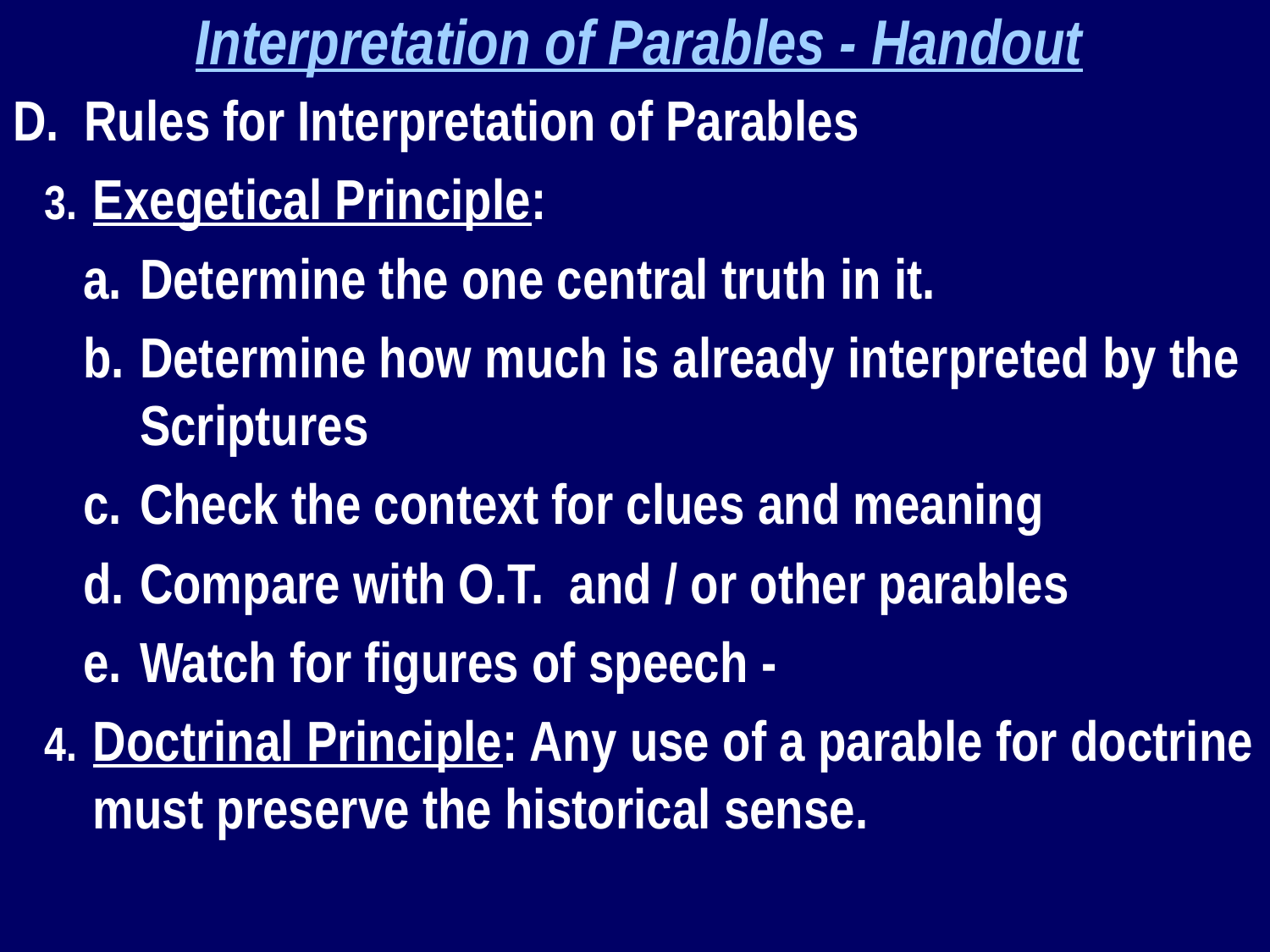

Interpretation of Parables - Handout
Rules for Interpretation of Parables
Exegetical Principle:
Determine the one central truth in it.
Determine how much is already interpreted by the Scriptures
Check the context for clues and meaning
Compare with O.T.  and / or other parables
Watch for figures of speech -
Doctrinal Principle: Any use of a parable for doctrine must preserve the historical sense.